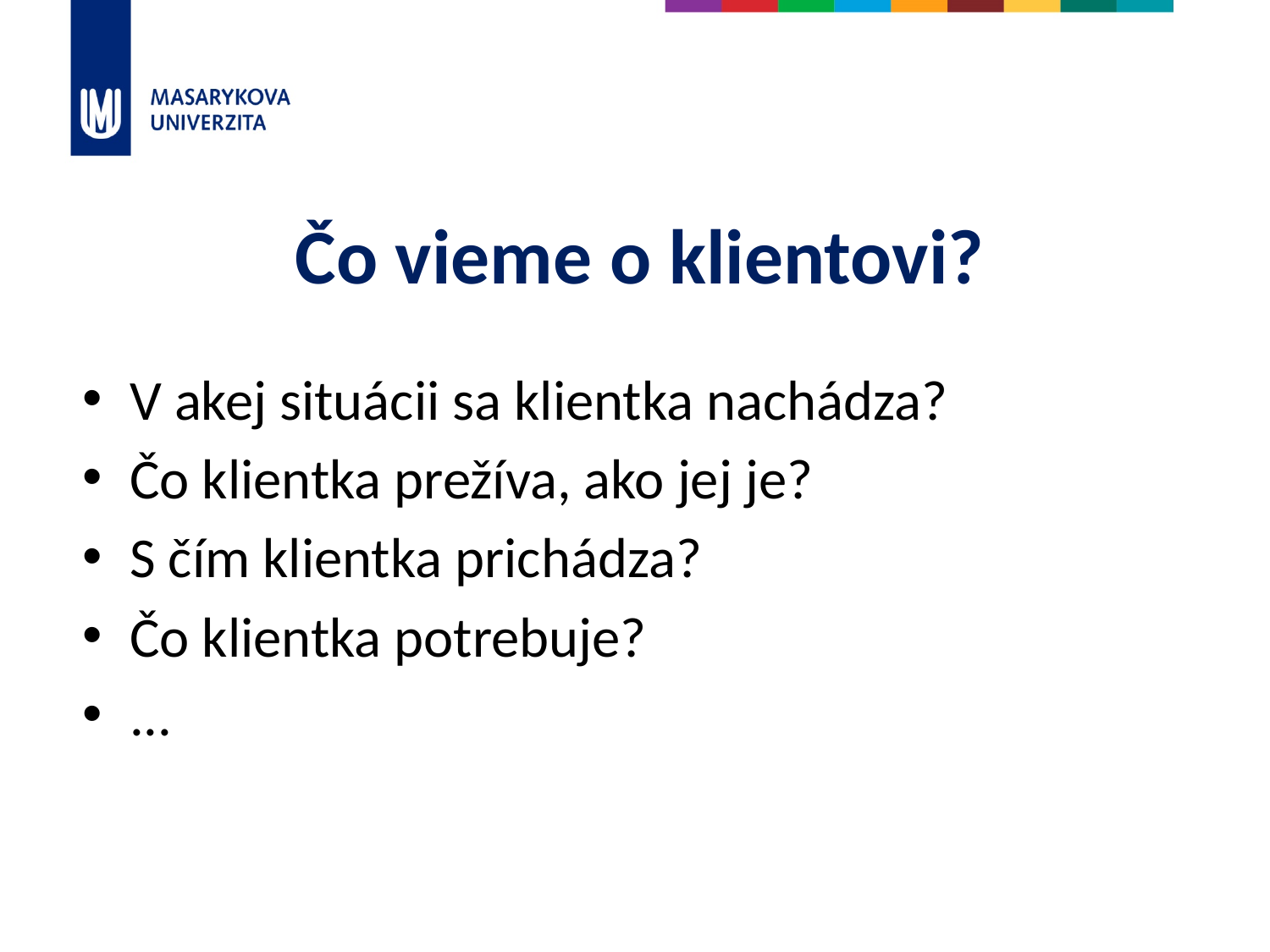

# Čo vieme o klientovi?
V akej situácii sa klientka nachádza?
Čo klientka prežíva, ako jej je?
S čím klientka prichádza?
Čo klientka potrebuje?
...